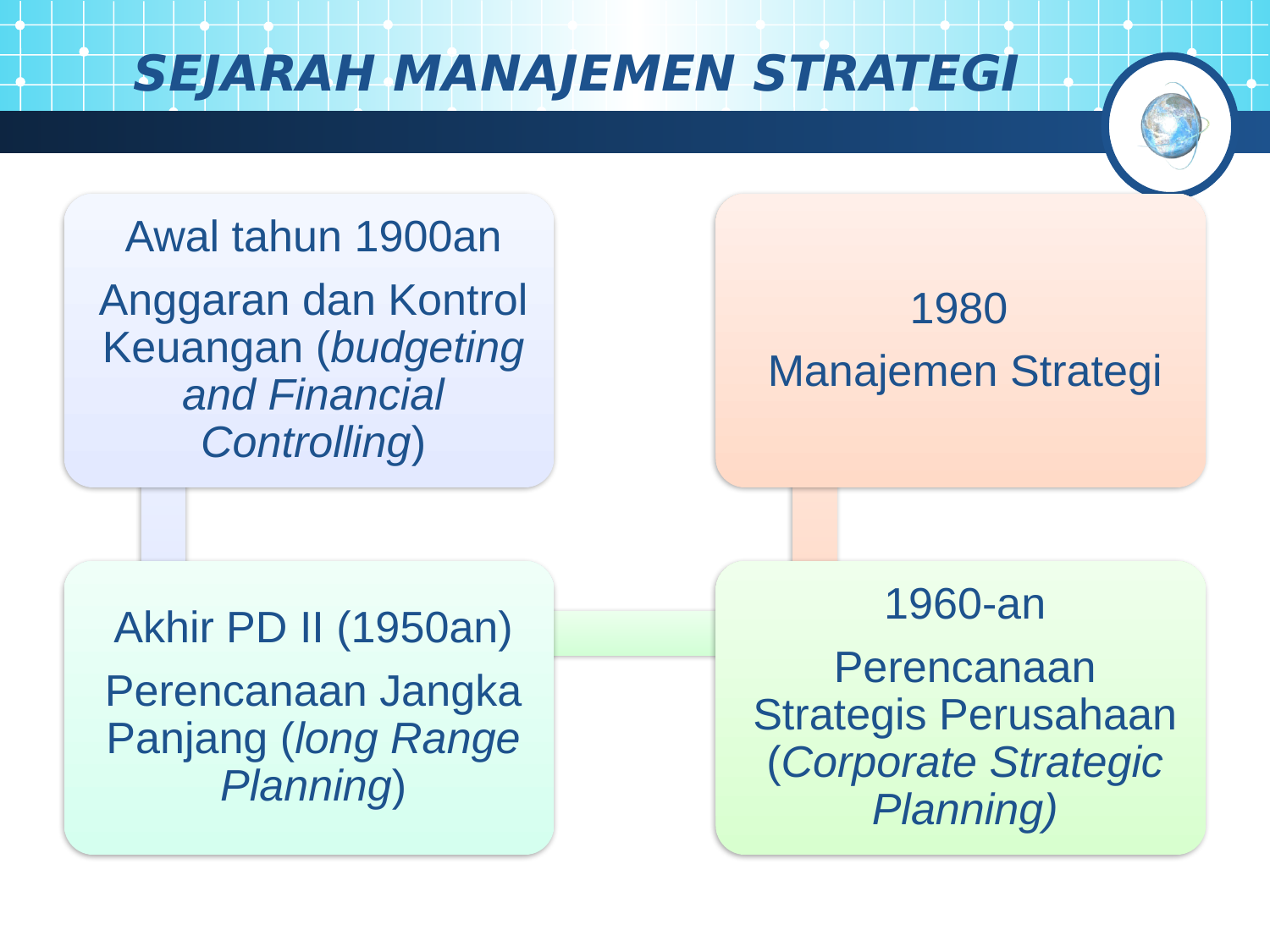

# SEJARAH MANAJEMEN STRATEGI
Awal tahun 1900an
Anggaran dan Kontrol Keuangan (budgeting and Financial Controlling)
Akhir PD II (1950an)
Perencanaan Jangka Panjang (long Range Planning)
1960-an
Perencanaan Strategis Perusahaan (Corporate Strategic Planning)
1980
Manajemen Strategi